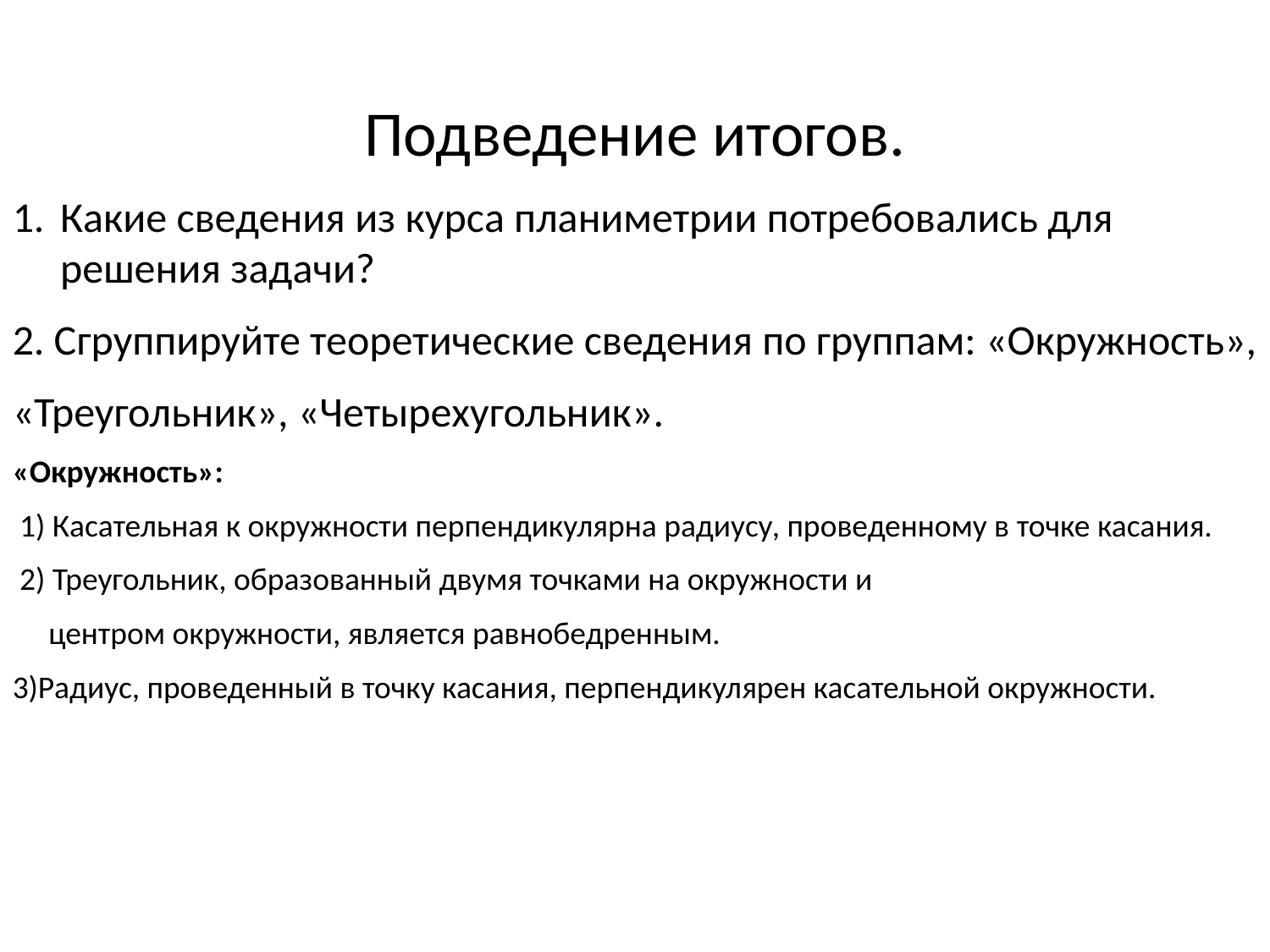

Подведение итогов.
Какие сведения из курса планиметрии потребовались для решения задачи?
2. Сгруппируйте теоретические сведения по группам: «Окружность»,
«Треугольник», «Четырехугольник».
«Окружность»:
 1) Касательная к окружности перпендикулярна радиусу, проведенному в точке касания.
 2) Треугольник, образованный двумя точками на окружности и
     центром окружности, является равнобедренным.
3)Радиус, проведенный в точку касания, перпендикулярен касательной окружности.